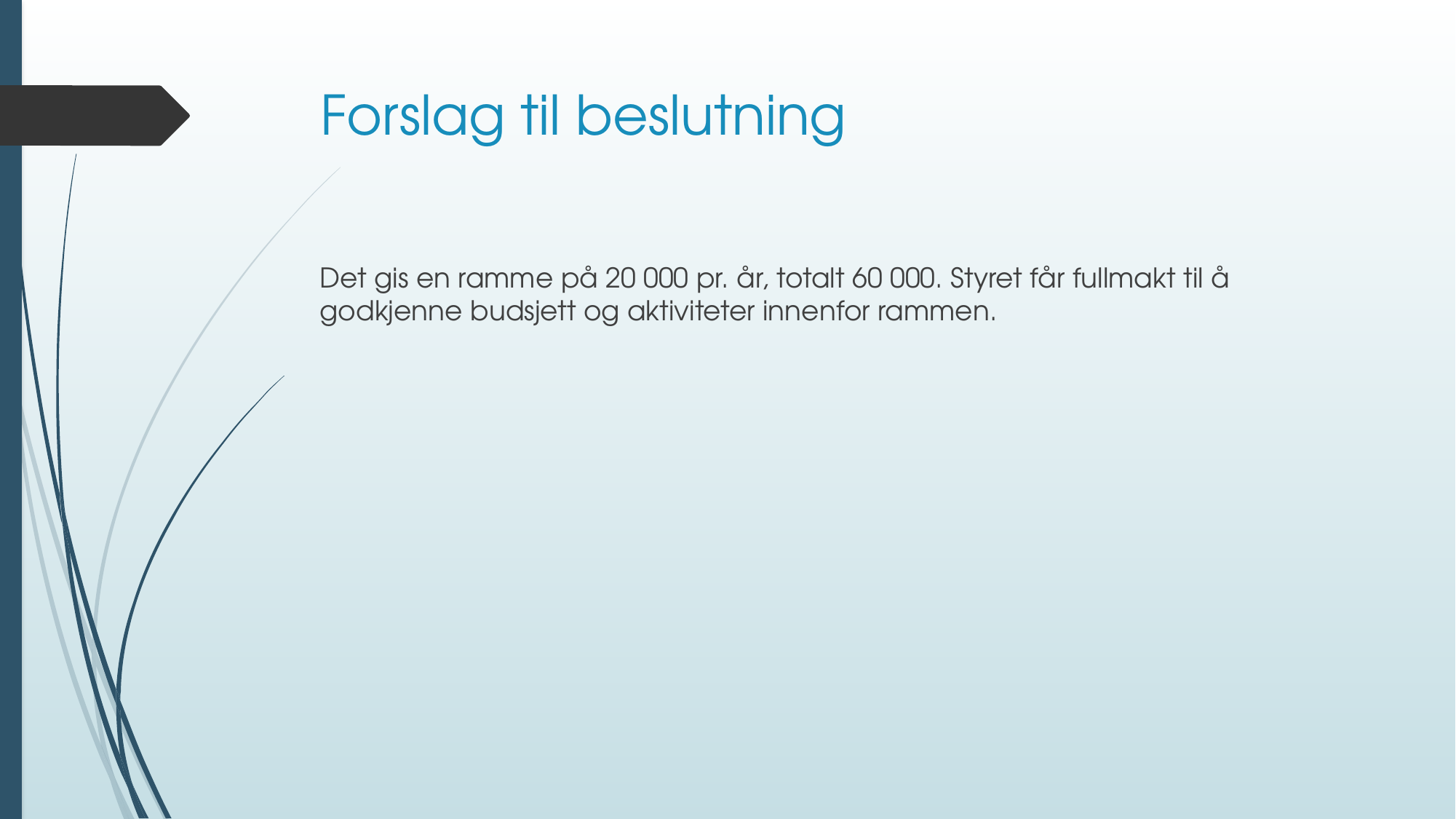

# Forslag til beslutning
Det gis en ramme på 20 000 pr. år, totalt 60 000. Styret får fullmakt til å godkjenne budsjett og aktiviteter innenfor rammen.